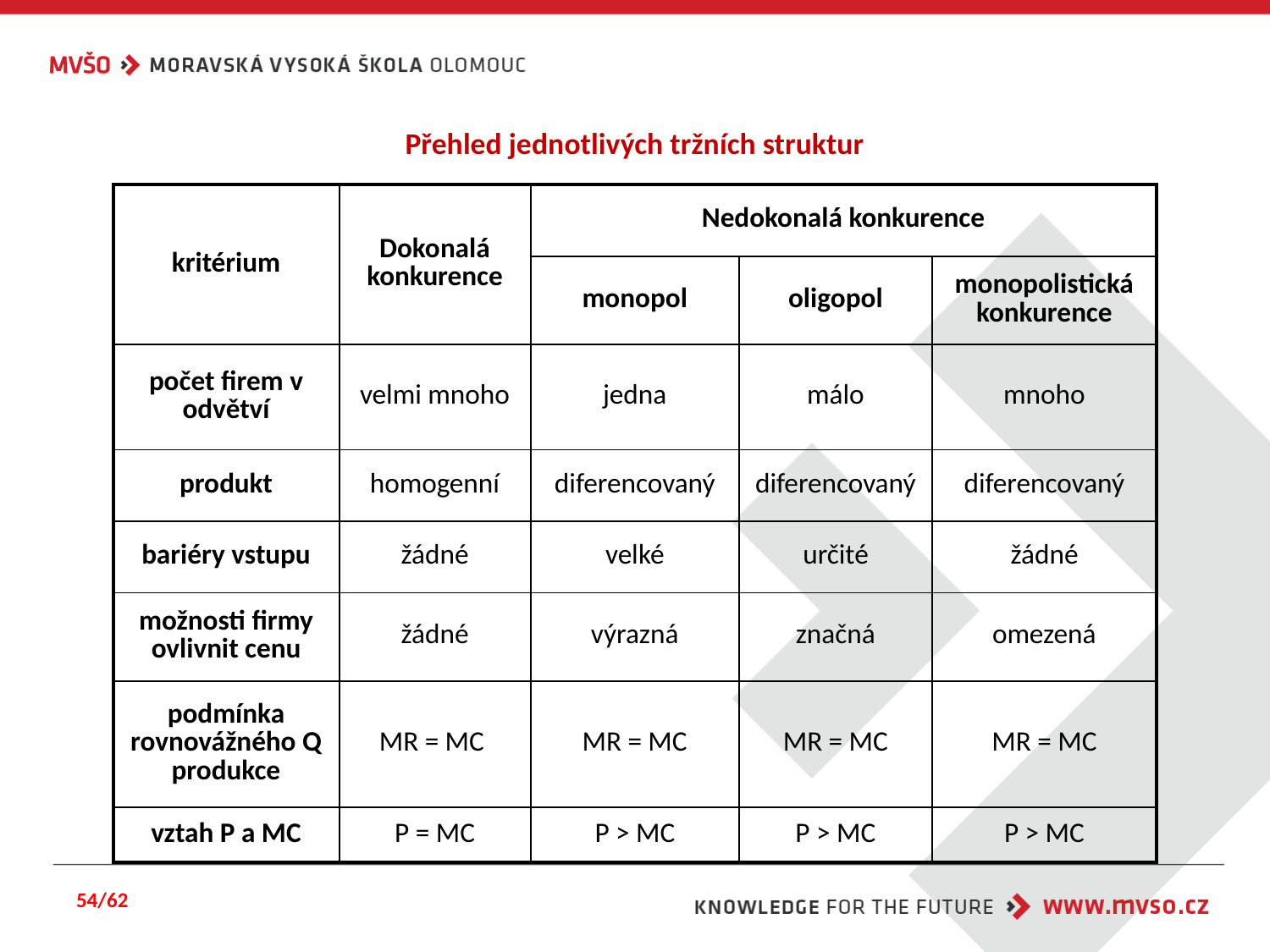

# Přehled jednotlivých tržních struktur
| kritérium | Dokonalá konkurence | Nedokonalá konkurence |  |  |
| --- | --- | --- | --- | --- |
|  |  | monopol | oligopol | monopolistická konkurence |
| počet firem v odvětví | velmi mnoho | jedna | málo | mnoho |
| produkt | homogenní | diferencovaný | diferencovaný | diferencovaný |
| bariéry vstupu | žádné | velké | určité | žádné |
| možnosti firmy ovlivnit cenu | žádné | výrazná | značná | omezená |
| podmínka rovnovážného Q produkce | MR = MC | MR = MC | MR = MC | MR = MC |
| vztah P a MC | P = MC | P > MC | P > MC | P > MC |
54/62